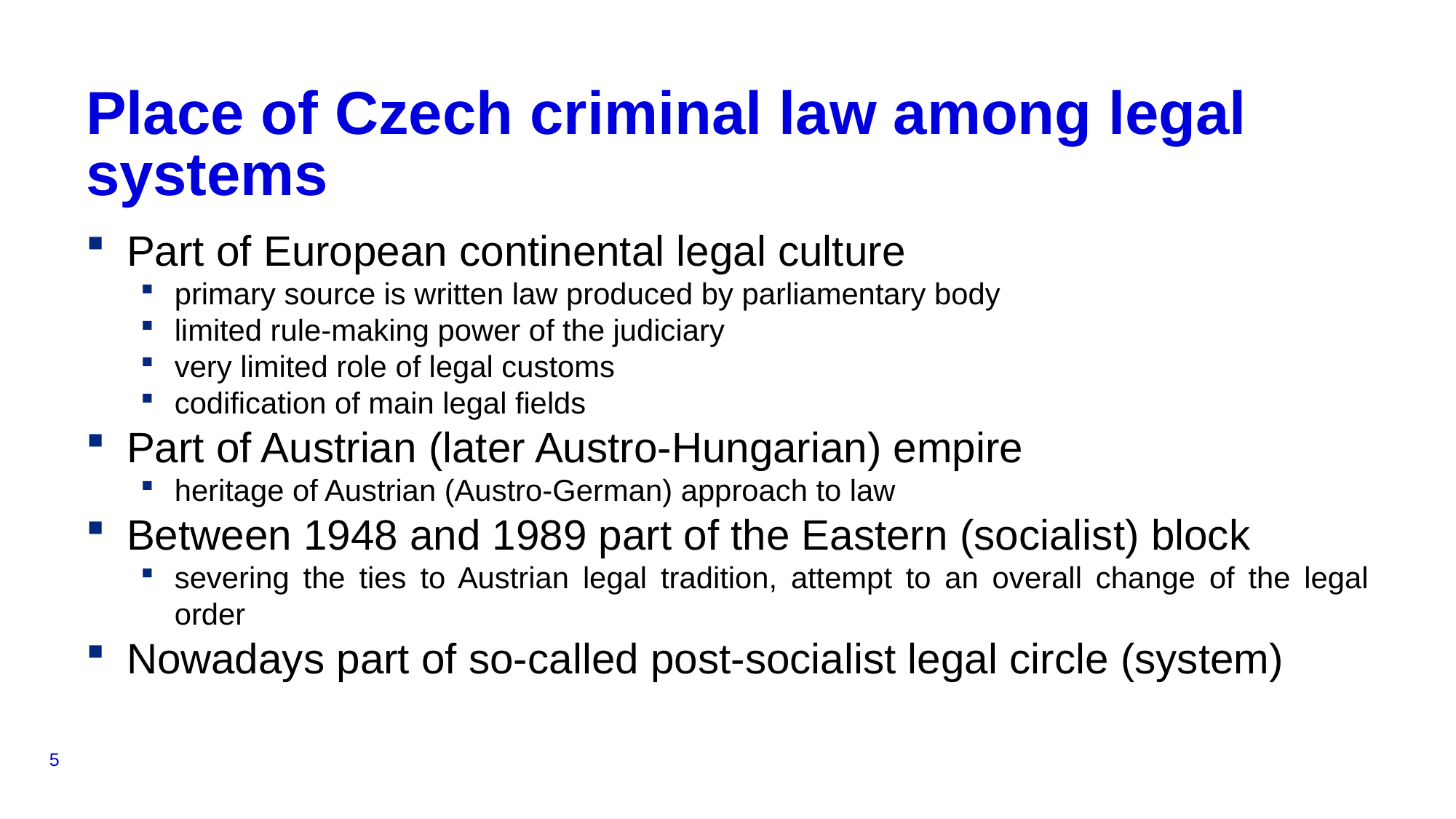

# Place of Czech criminal law among legal systems
Part of European continental legal culture
primary source is written law produced by parliamentary body
limited rule-making power of the judiciary
very limited role of legal customs
codification of main legal fields
Part of Austrian (later Austro-Hungarian) empire
heritage of Austrian (Austro-German) approach to law
Between 1948 and 1989 part of the Eastern (socialist) block
severing the ties to Austrian legal tradition, attempt to an overall change of the legal order
Nowadays part of so-called post-socialist legal circle (system)
5